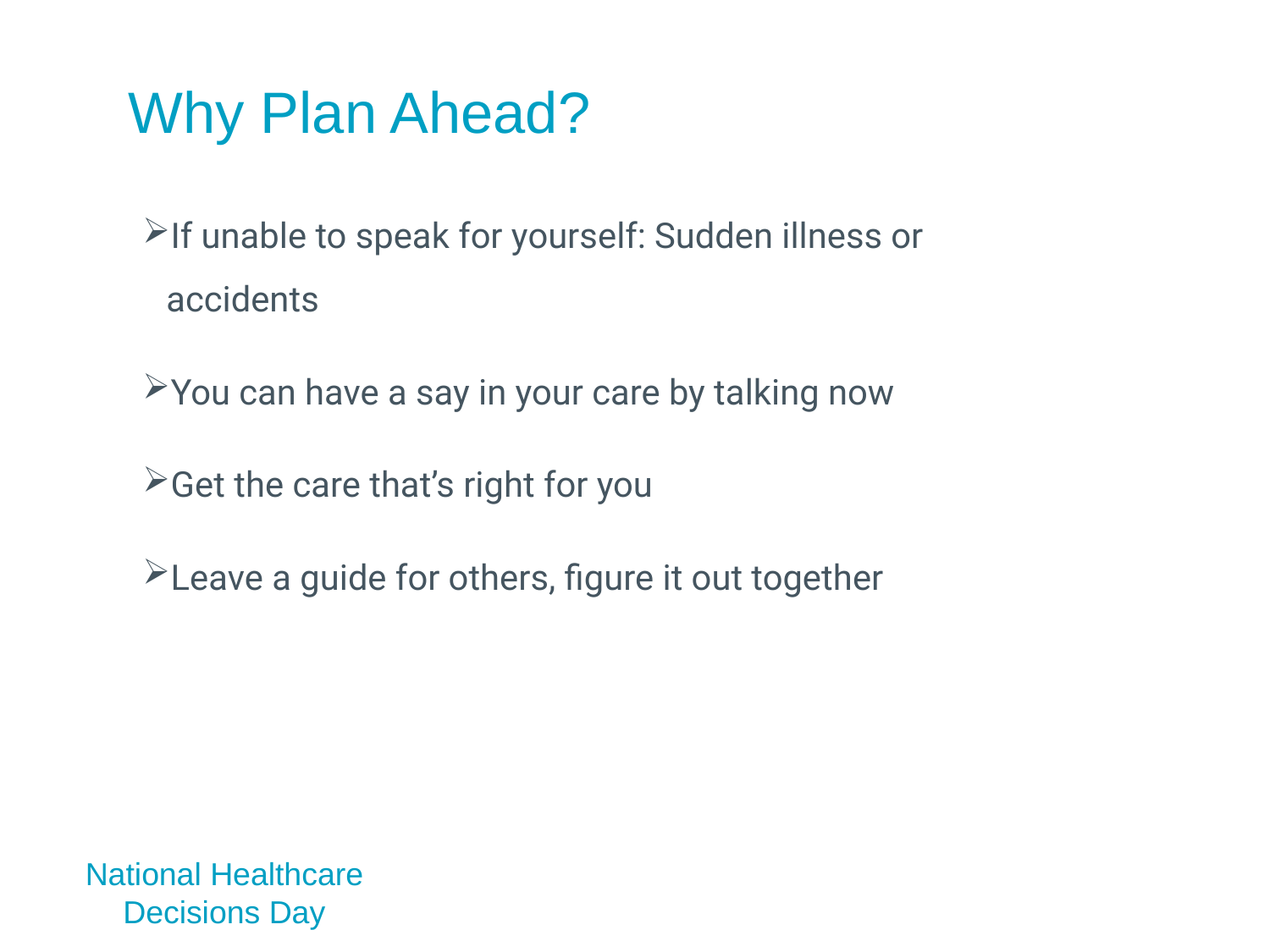

Why Plan Ahead?
If unable to speak for yourself: Sudden illness or accidents
You can have a say in your care by talking now
Get the care that’s right for you
Leave a guide for others, figure it out together